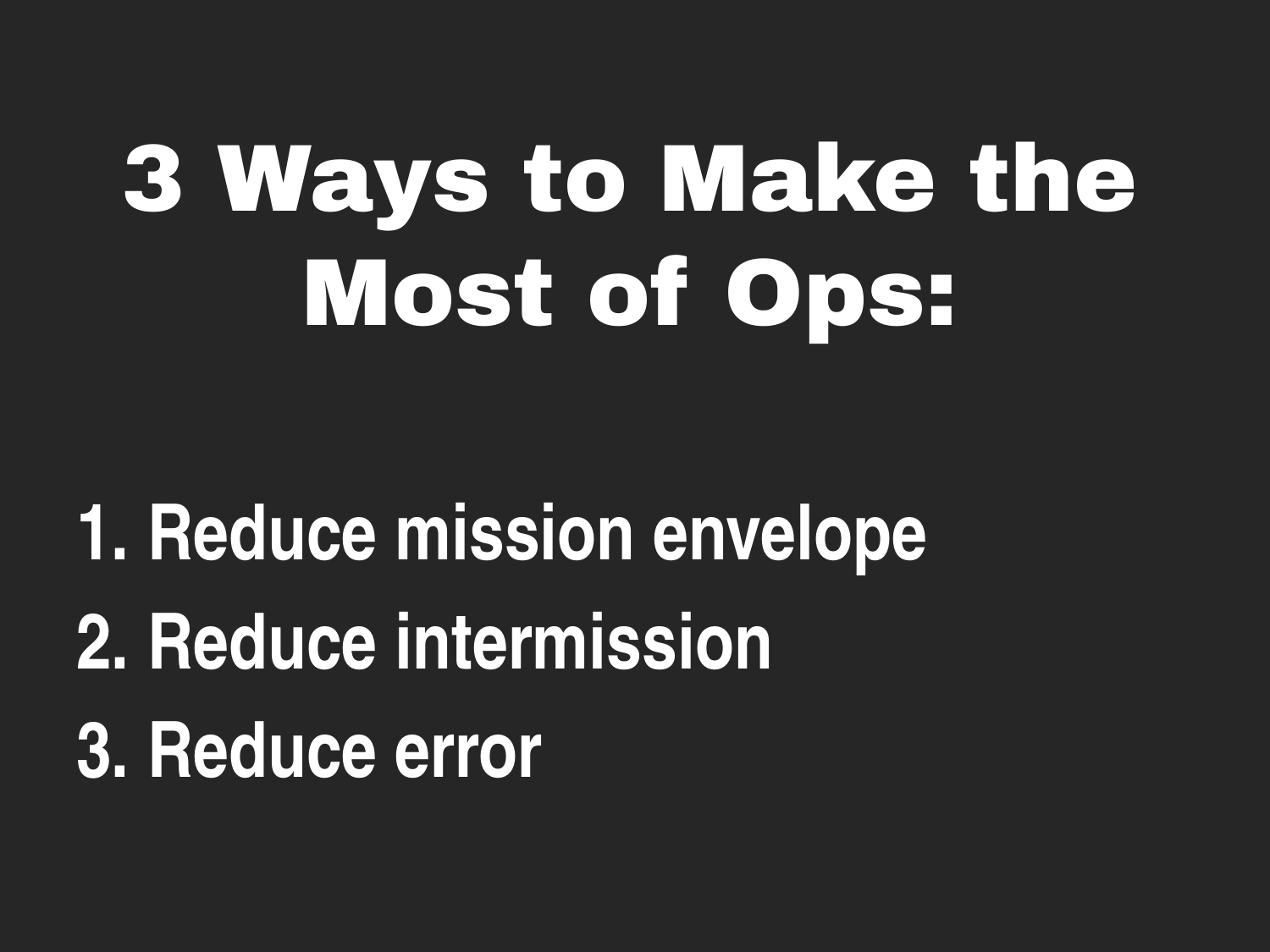

# 3 Ways to Make the Most of Ops:
Reduce mission envelope
Reduce intermission
Reduce error